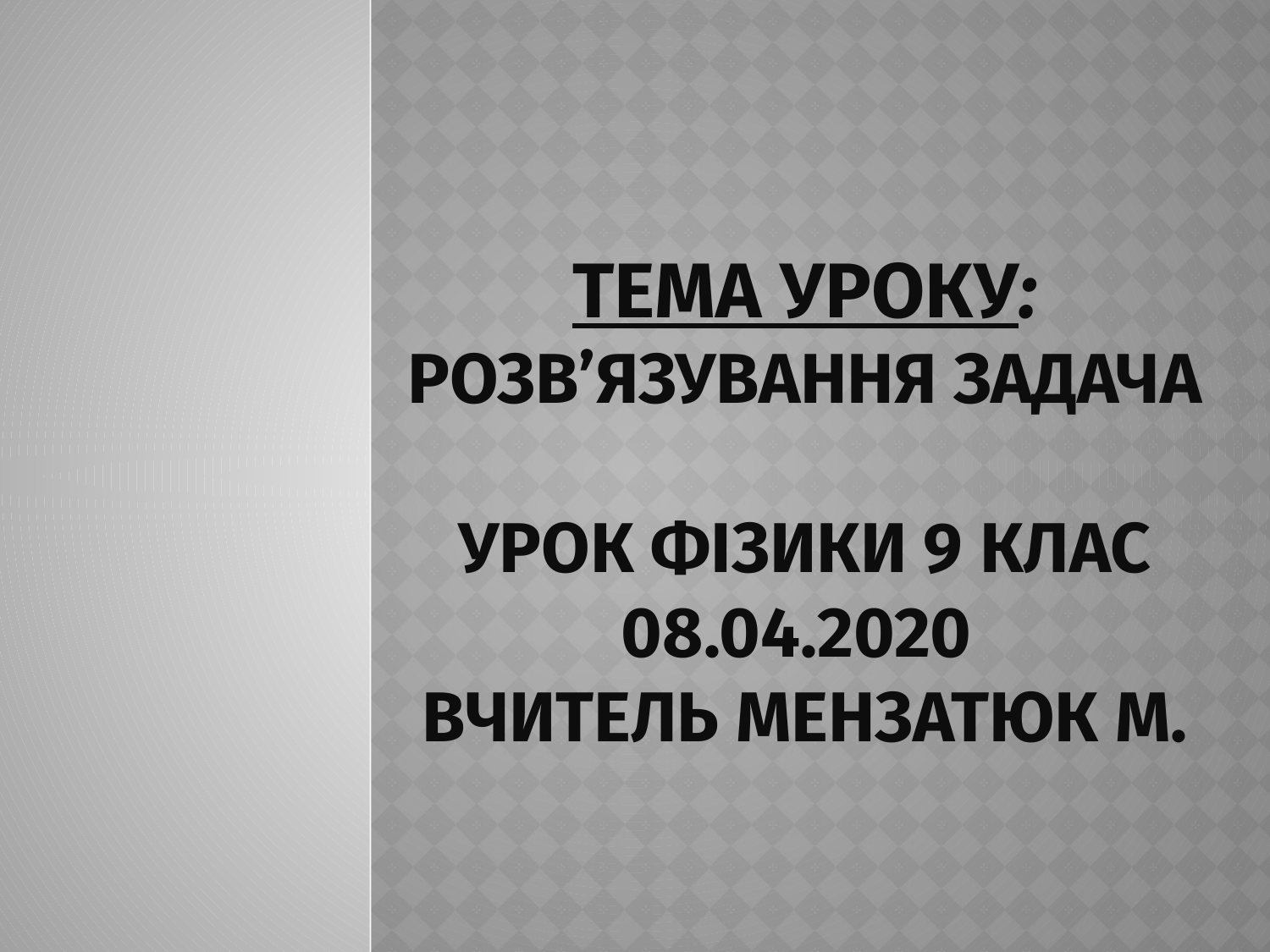

# Тема уроку: розв’язування задача урок фізики 9 клас 08.04.2020 вчитель Мензатюк М.